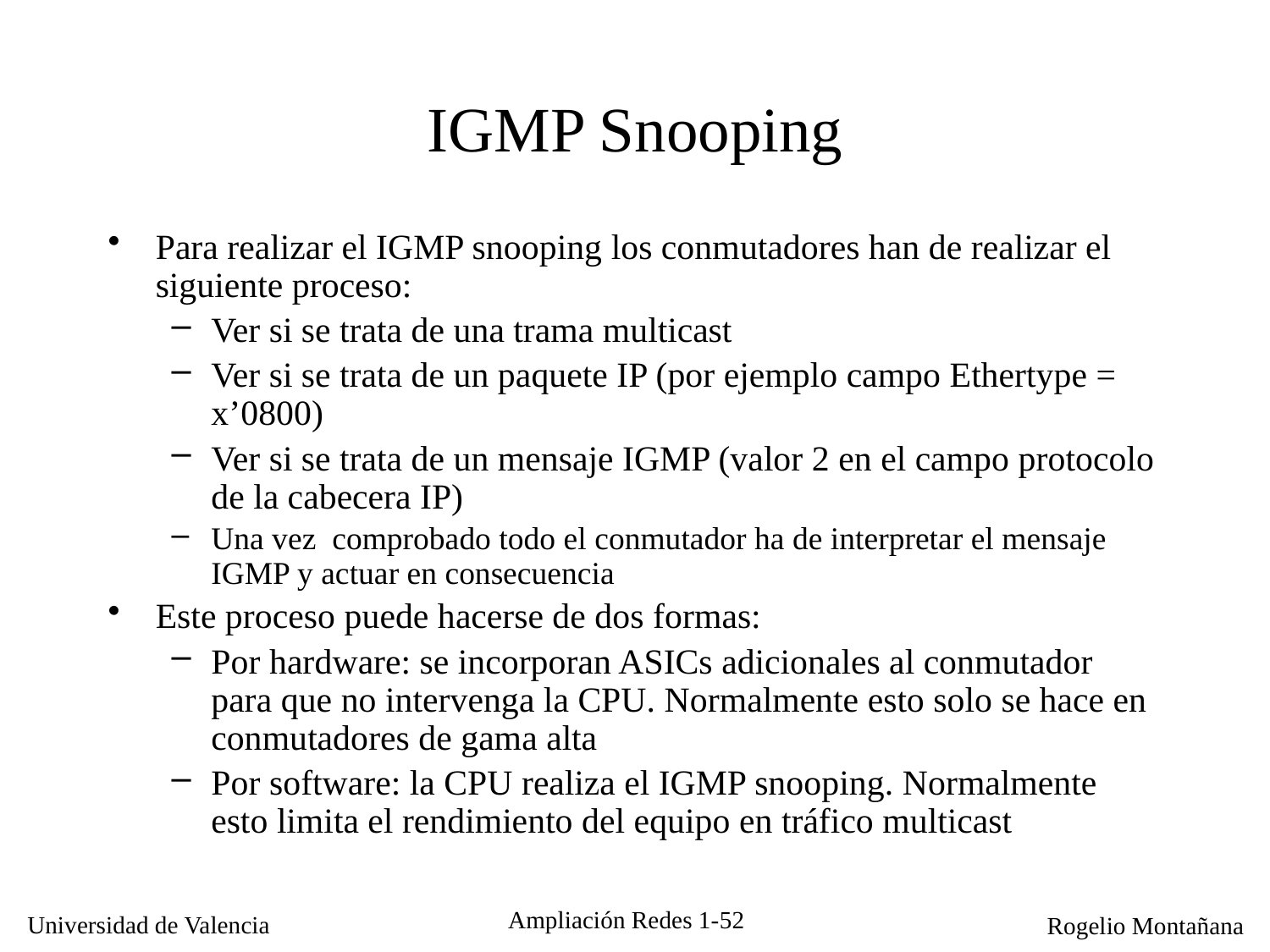

# IGMP Snooping
Para realizar el IGMP snooping los conmutadores han de realizar el siguiente proceso:
Ver si se trata de una trama multicast
Ver si se trata de un paquete IP (por ejemplo campo Ethertype = x’0800)
Ver si se trata de un mensaje IGMP (valor 2 en el campo protocolo de la cabecera IP)
Una vez  comprobado todo el conmutador ha de interpretar el mensaje IGMP y actuar en consecuencia
Este proceso puede hacerse de dos formas:
Por hardware: se incorporan ASICs adicionales al conmutador para que no intervenga la CPU. Normalmente esto solo se hace en conmutadores de gama alta
Por software: la CPU realiza el IGMP snooping. Normalmente esto limita el rendimiento del equipo en tráfico multicast
Ampliación Redes 1-52